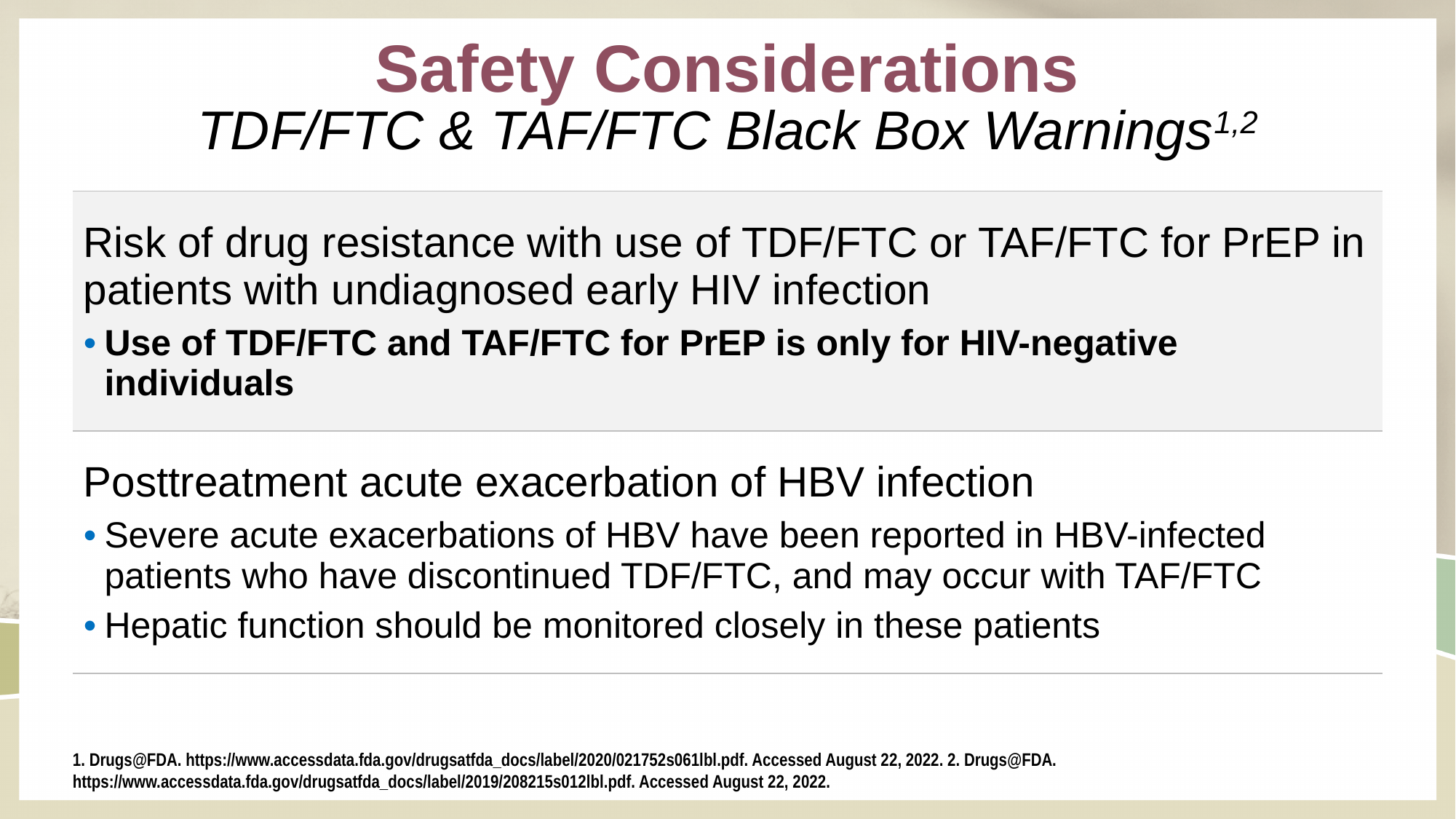

# Safety Considerations TDF/FTC & TAF/FTC Black Box Warnings1,2
| Risk of drug resistance with use of TDF/FTC or TAF/FTC for PrEP in patients with undiagnosed early HIV infection Use of TDF/FTC and TAF/FTC for PrEP is only for HIV-negative individuals |
| --- |
| Posttreatment acute exacerbation of HBV infection Severe acute exacerbations of HBV have been reported in HBV-infected patients who have discontinued TDF/FTC, and may occur with TAF/FTC Hepatic function should be monitored closely in these patients |
1. Drugs@FDA. https://www.accessdata.fda.gov/drugsatfda_docs/label/2020/021752s061lbl.pdf. Accessed August 22, 2022. 2. Drugs@FDA. https://www.accessdata.fda.gov/drugsatfda_docs/label/2019/208215s012lbl.pdf. Accessed August 22, 2022.